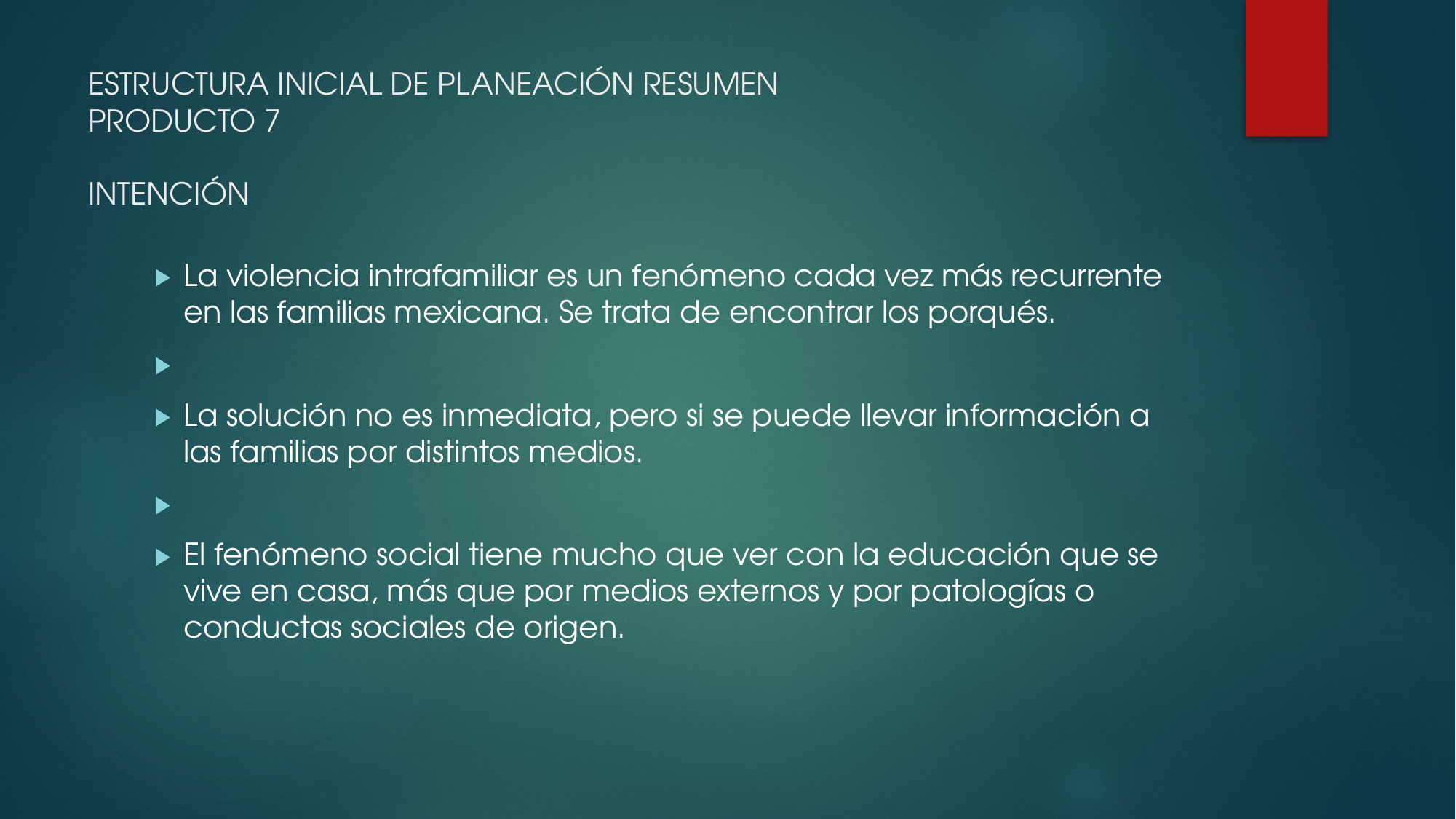

# ESTRUCTURA INICIAL DE PLANEACIÓN RESUMEN PRODUCTO 7 INTENCIÓN
La violencia intrafamiliar es un fenómeno cada vez más recurrente en las familias mexicana. Se trata de encontrar los porqués.

La solución no es inmediata, pero si se puede llevar información a las familias por distintos medios.

El fenómeno social tiene mucho que ver con la educación que se vive en casa, más que por medios externos y por patologías o conductas sociales de origen.